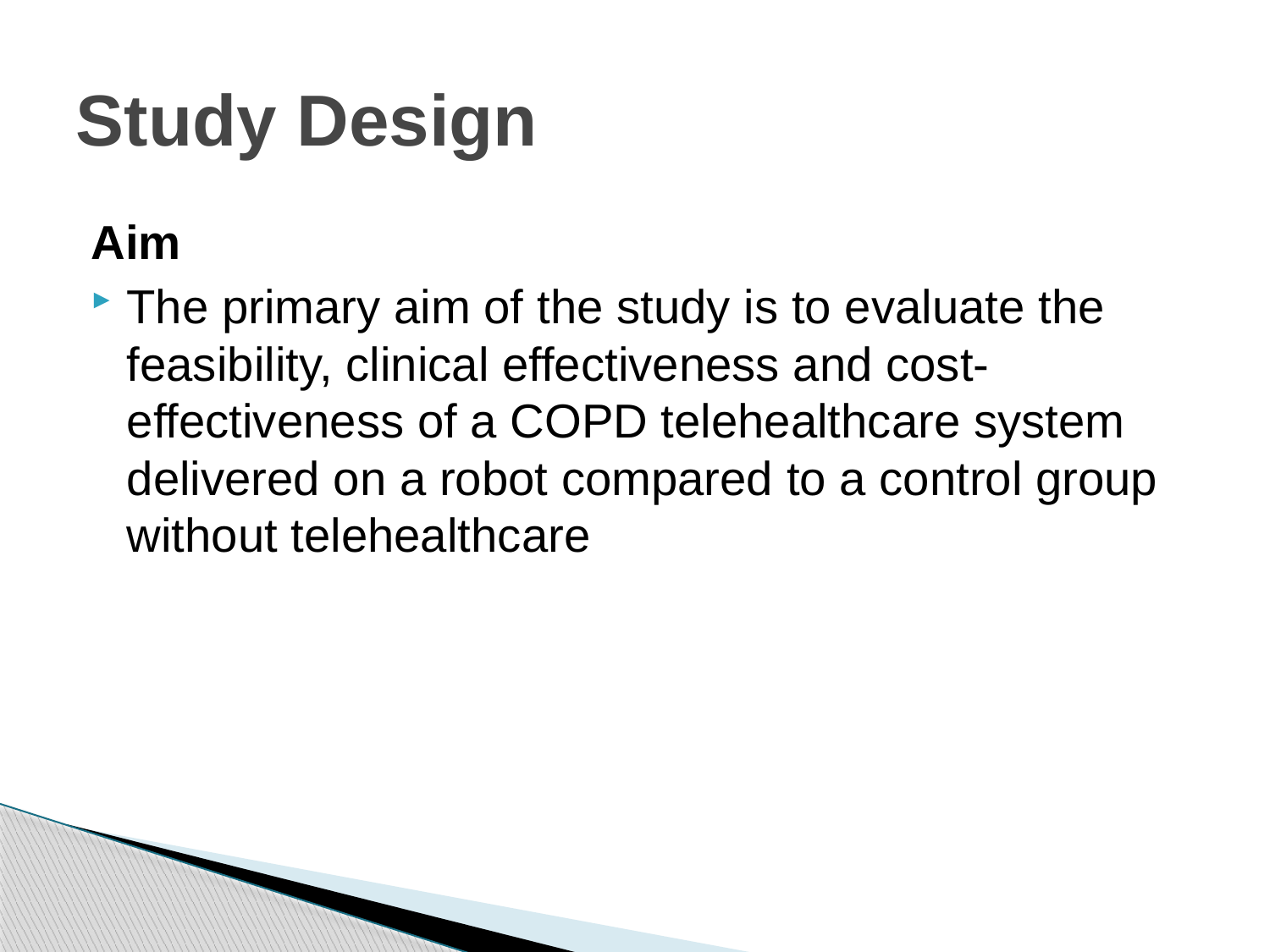

# Study Design
Aim
The primary aim of the study is to evaluate the feasibility, clinical effectiveness and cost-effectiveness of a COPD telehealthcare system delivered on a robot compared to a control group without telehealthcare